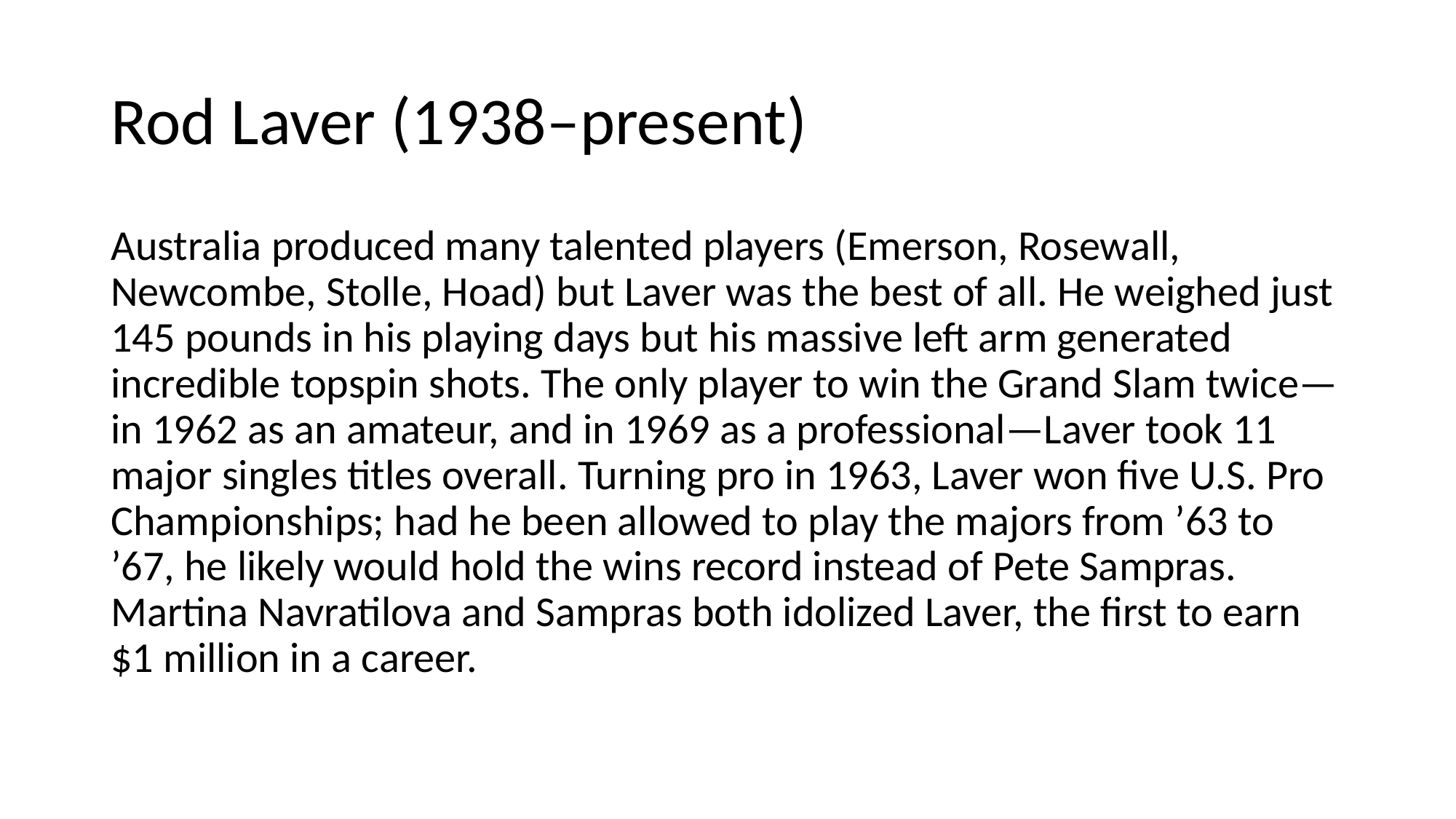

# Rod Laver (1938–present)
Australia produced many talented players (Emerson, Rosewall, Newcombe, Stolle, Hoad) but Laver was the best of all. He weighed just 145 pounds in his playing days but his massive left arm generated incredible topspin shots. The only player to win the Grand Slam twice—in 1962 as an amateur, and in 1969 as a professional—Laver took 11 major singles titles overall. Turning pro in 1963, Laver won five U.S. Pro Championships; had he been allowed to play the majors from ’63 to ’67, he likely would hold the wins record instead of Pete Sampras. Martina Navratilova and Sampras both idolized Laver, the first to earn $1 million in a career.